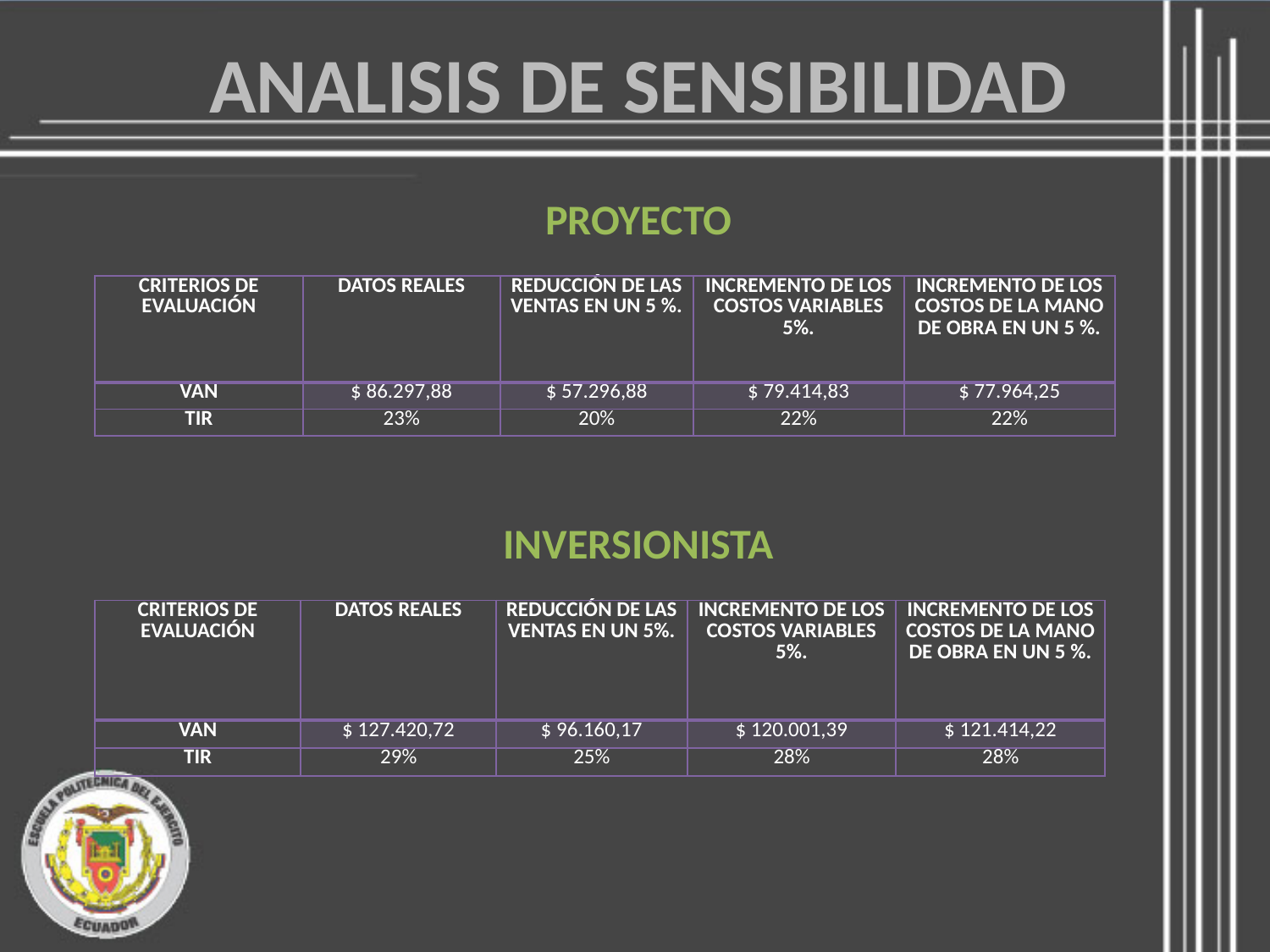

ANALISIS DE SENSIBILIDAD
PROYECTO
| CRITERIOS DE EVALUACIÓN | DATOS REALES | REDUCCIÓN DE LAS VENTAS EN UN 5 %. | INCREMENTO DE LOS COSTOS VARIABLES 5%. | INCREMENTO DE LOS COSTOS DE LA MANO DE OBRA EN UN 5 %. |
| --- | --- | --- | --- | --- |
| VAN | $ 86.297,88 | $ 57.296,88 | $ 79.414,83 | $ 77.964,25 |
| TIR | 23% | 20% | 22% | 22% |
INVERSIONISTA
| CRITERIOS DE EVALUACIÓN | DATOS REALES | REDUCCIÓN DE LAS VENTAS EN UN 5%. | INCREMENTO DE LOS COSTOS VARIABLES 5%. | INCREMENTO DE LOS COSTOS DE LA MANO DE OBRA EN UN 5 %. |
| --- | --- | --- | --- | --- |
| VAN | $ 127.420,72 | $ 96.160,17 | $ 120.001,39 | $ 121.414,22 |
| TIR | 29% | 25% | 28% | 28% |